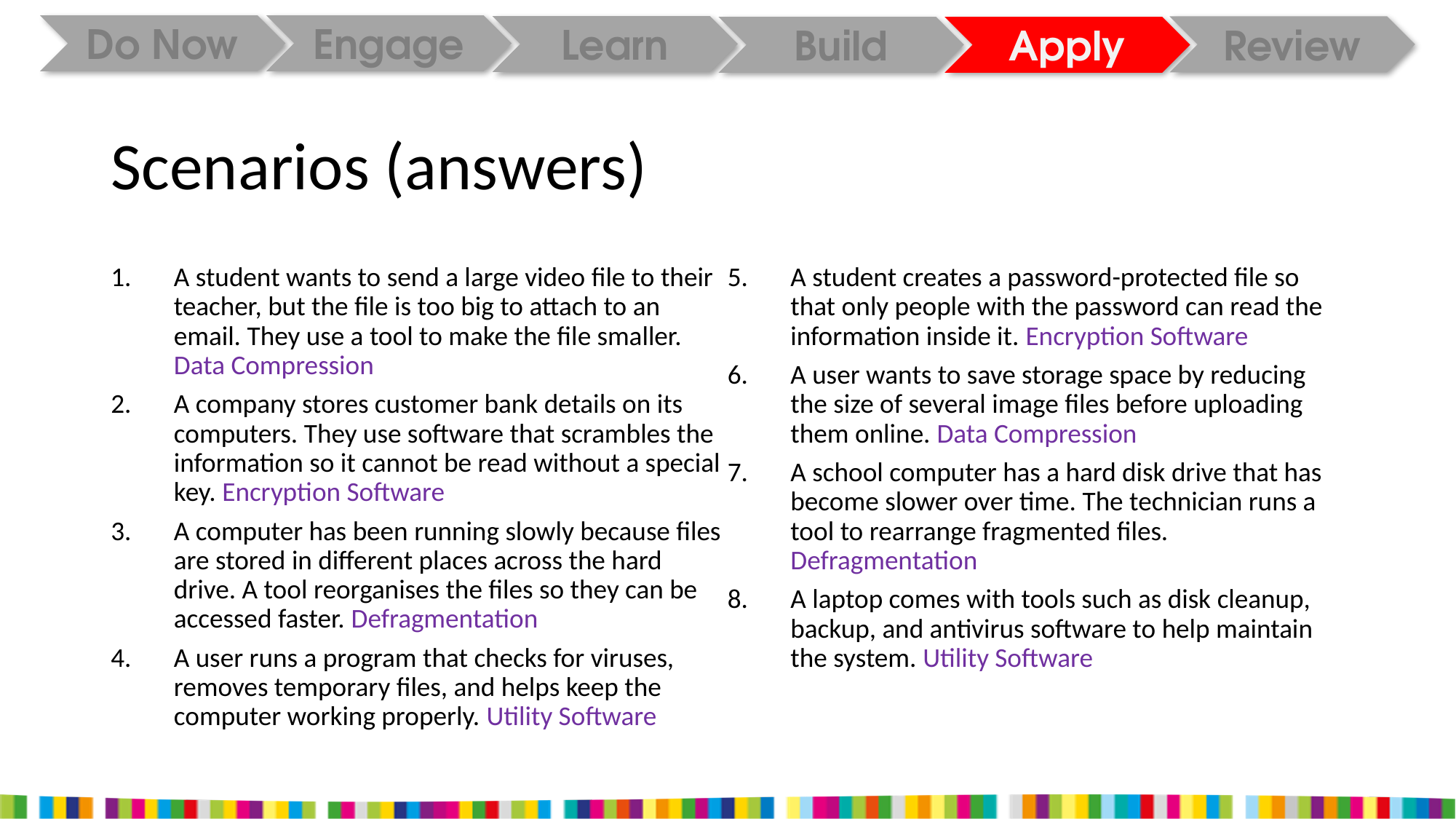

# Scenarios (answers)
A student wants to send a large video file to their teacher, but the file is too big to attach to an email. They use a tool to make the file smaller. Data Compression
A company stores customer bank details on its computers. They use software that scrambles the information so it cannot be read without a special key. Encryption Software
A computer has been running slowly because files are stored in different places across the hard drive. A tool reorganises the files so they can be accessed faster. Defragmentation
A user runs a program that checks for viruses, removes temporary files, and helps keep the computer working properly. Utility Software
A student creates a password-protected file so that only people with the password can read the information inside it. Encryption Software
A user wants to save storage space by reducing the size of several image files before uploading them online. Data Compression
A school computer has a hard disk drive that has become slower over time. The technician runs a tool to rearrange fragmented files. Defragmentation
A laptop comes with tools such as disk cleanup, backup, and antivirus software to help maintain the system. Utility Software